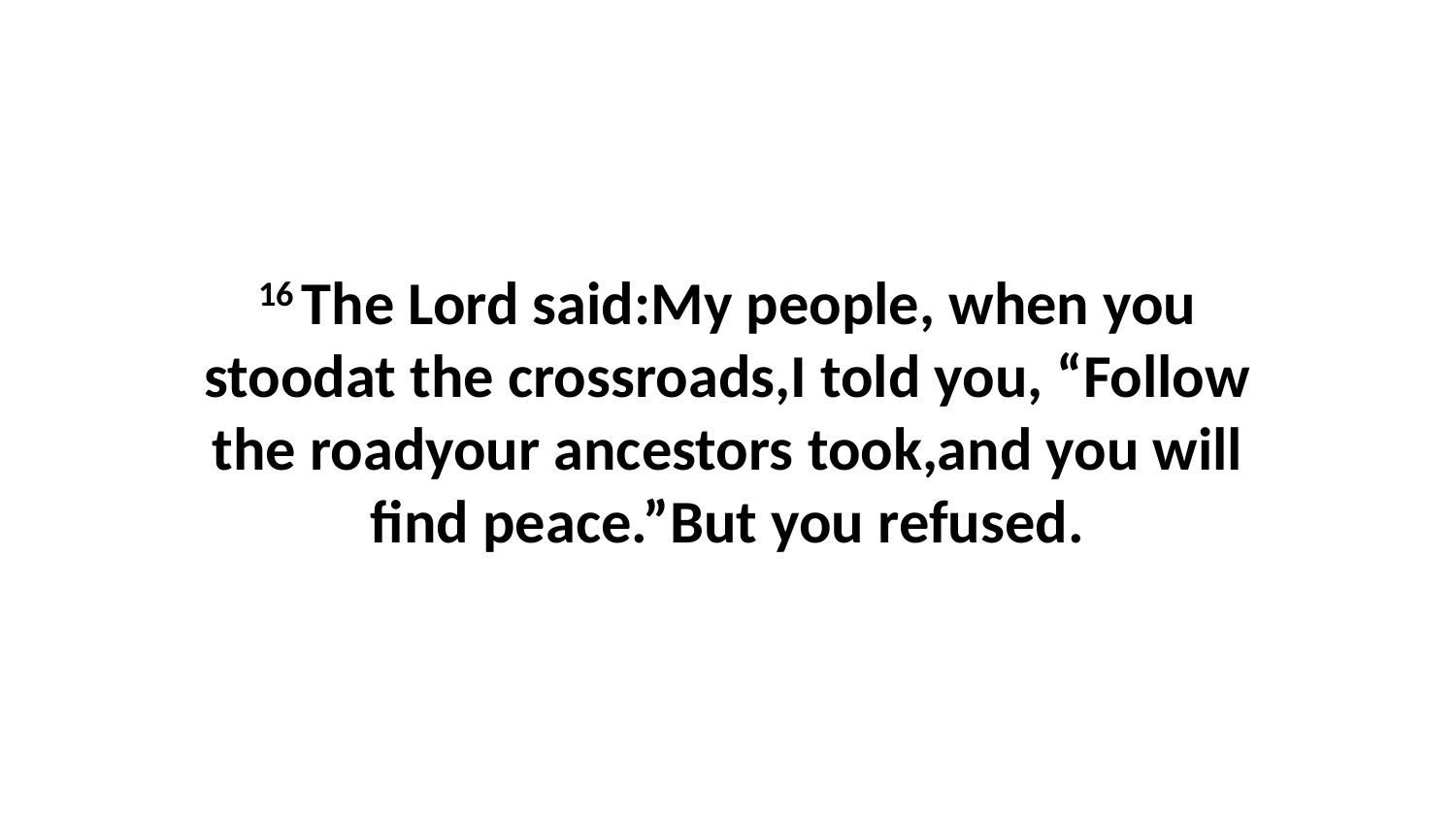

16 The Lord said:My people, when you stoodat the crossroads,I told you, “Follow the roadyour ancestors took,and you will find peace.”But you refused.